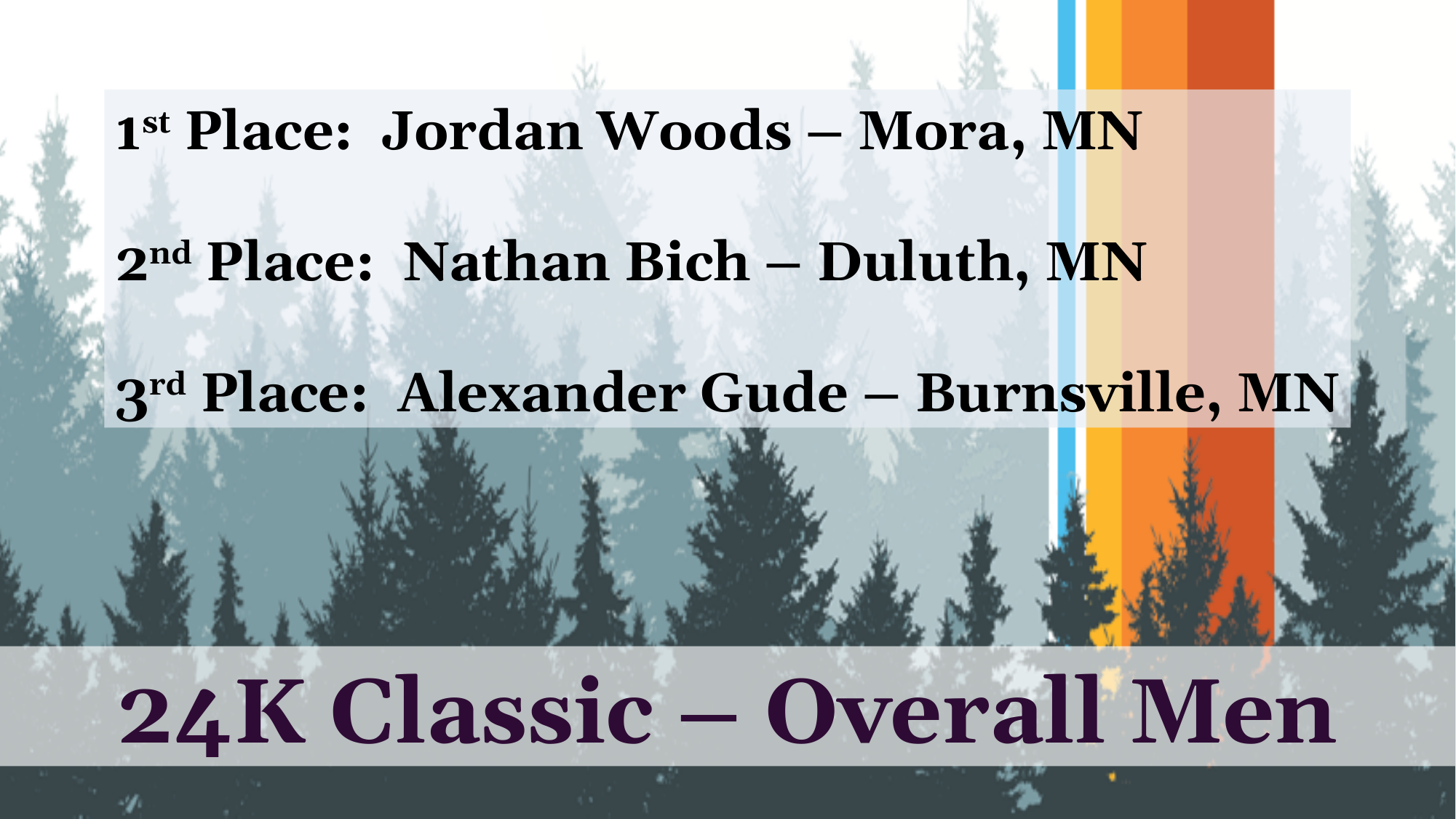

1st Place:  Jordan Woods – Mora, MN

2nd Place:  Nathan Bich – Duluth, MN

3rd Place:  Alexander Gude – Burnsville, MN
24K Classic – Overall Men